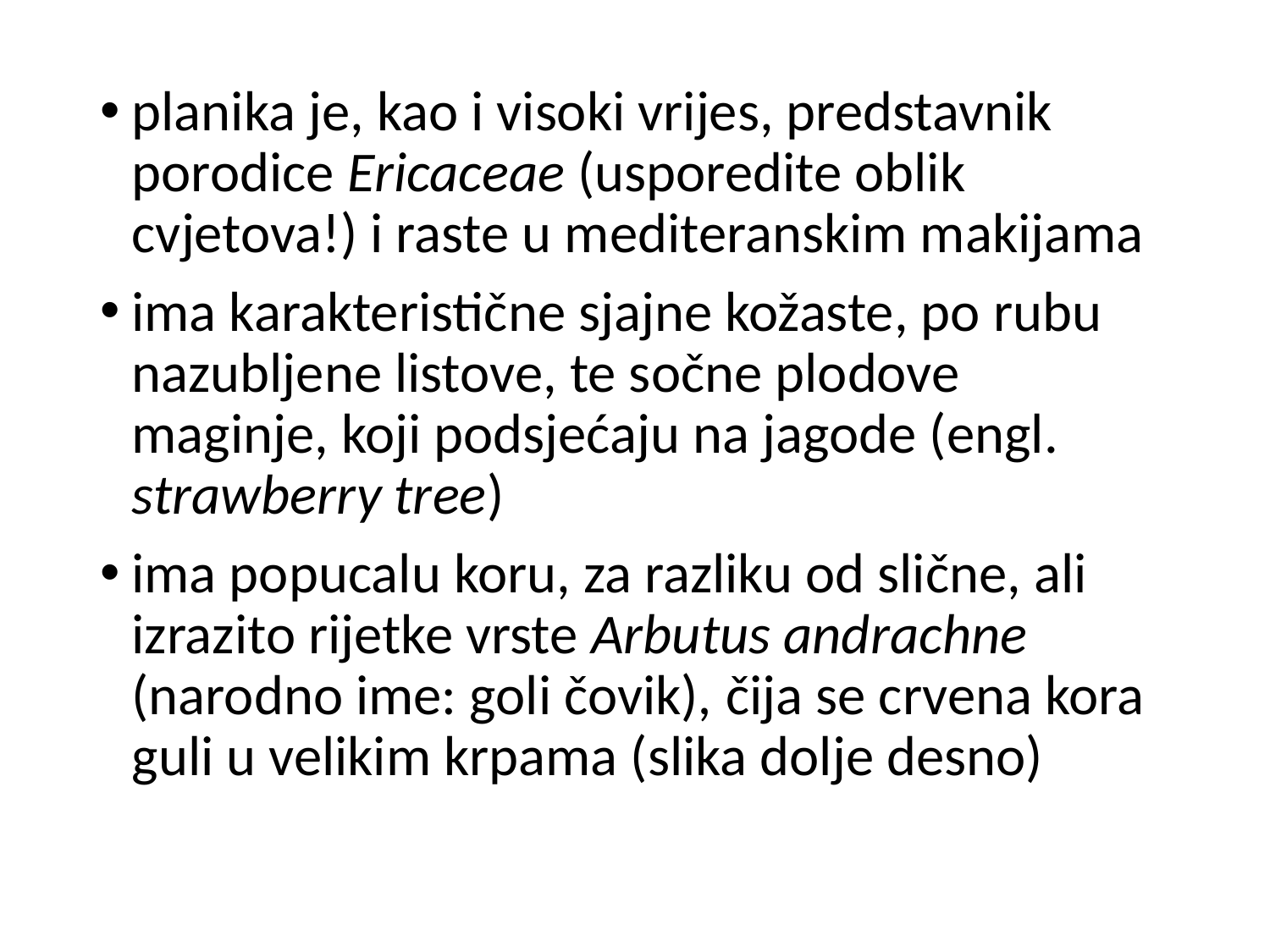

planika je, kao i visoki vrijes, predstavnik porodice Ericaceae (usporedite oblik cvjetova!) i raste u mediteranskim makijama
ima karakteristične sjajne kožaste, po rubu nazubljene listove, te sočne plodove maginje, koji podsjećaju na jagode (engl. strawberry tree)
ima popucalu koru, za razliku od slične, ali izrazito rijetke vrste Arbutus andrachne (narodno ime: goli čovik), čija se crvena kora guli u velikim krpama (slika dolje desno)